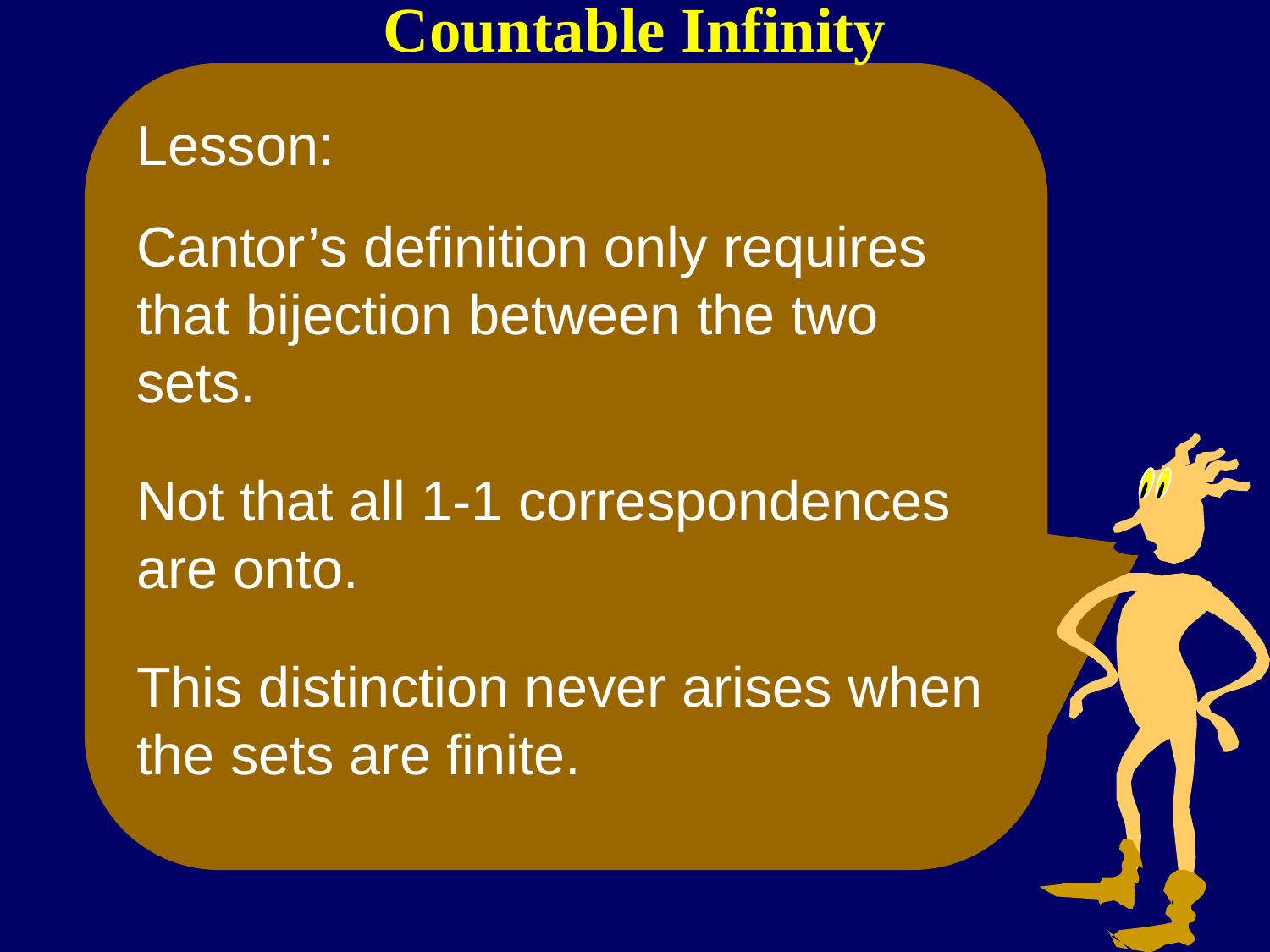

Countable Infinity
Lesson:
Cantor’s definition only requires that bijection between the two sets.

Not that all 1-1 correspondences
are onto.

This distinction never arises when the sets are finite.